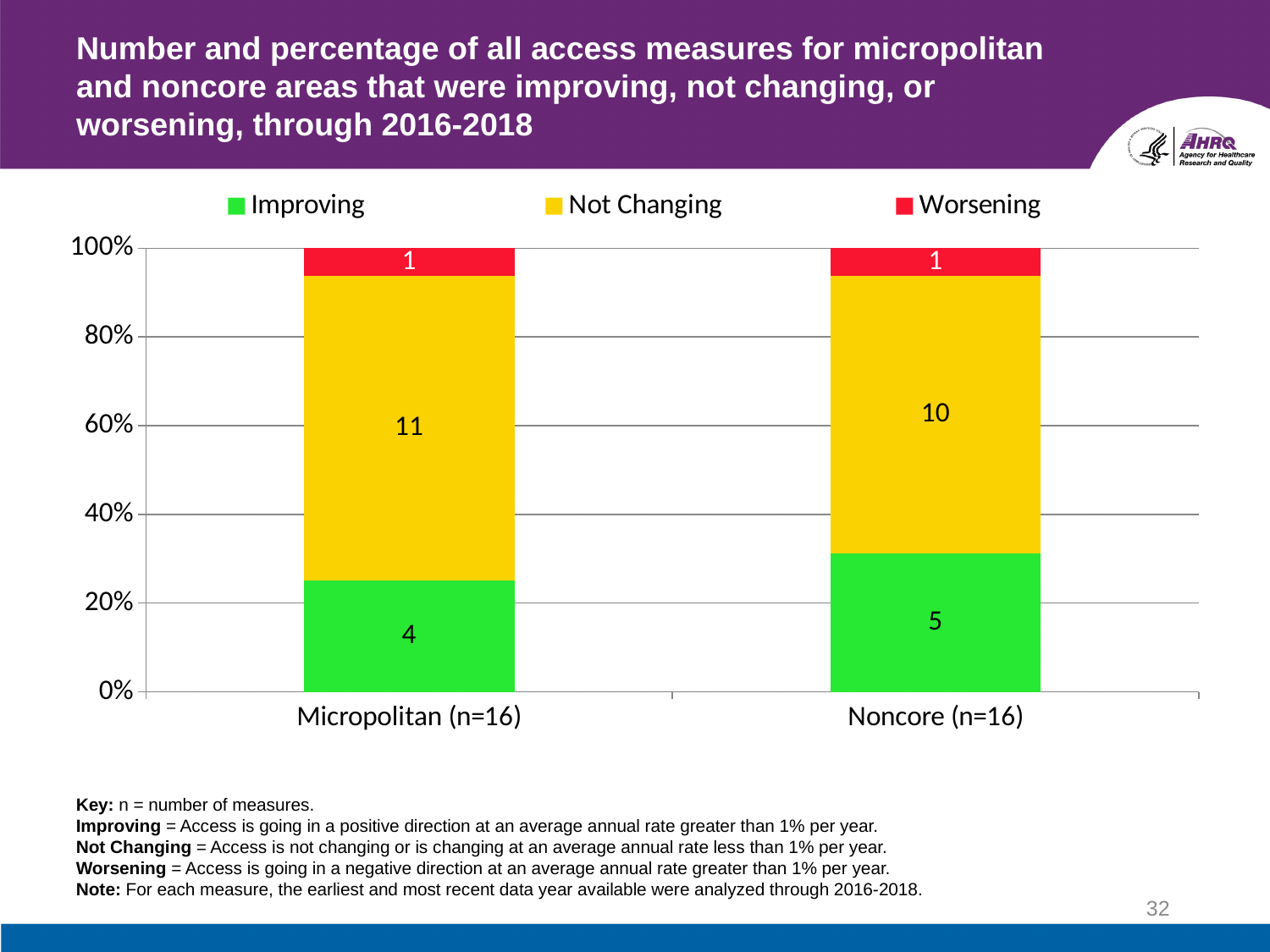

# Number and percentage of all access measures for micropolitan and noncore areas that were improving, not changing, or worsening, through 2016-2018

### Chart

| Category | Improving  | Not Changing | Worsening |
|---|---|---|---|
| Micropolitan (n=16) | 4.0 | 11.0 | 1.0 |
| Noncore (n=16) | 5.0 | 10.0 | 1.0 |
Key: n = number of measures.
Improving = Access is going in a positive direction at an average annual rate greater than 1% per year.
Not Changing = Access is not changing or is changing at an average annual rate less than 1% per year.
Worsening = Access is going in a negative direction at an average annual rate greater than 1% per year.
Note: For each measure, the earliest and most recent data year available were analyzed through 2016-2018.

32